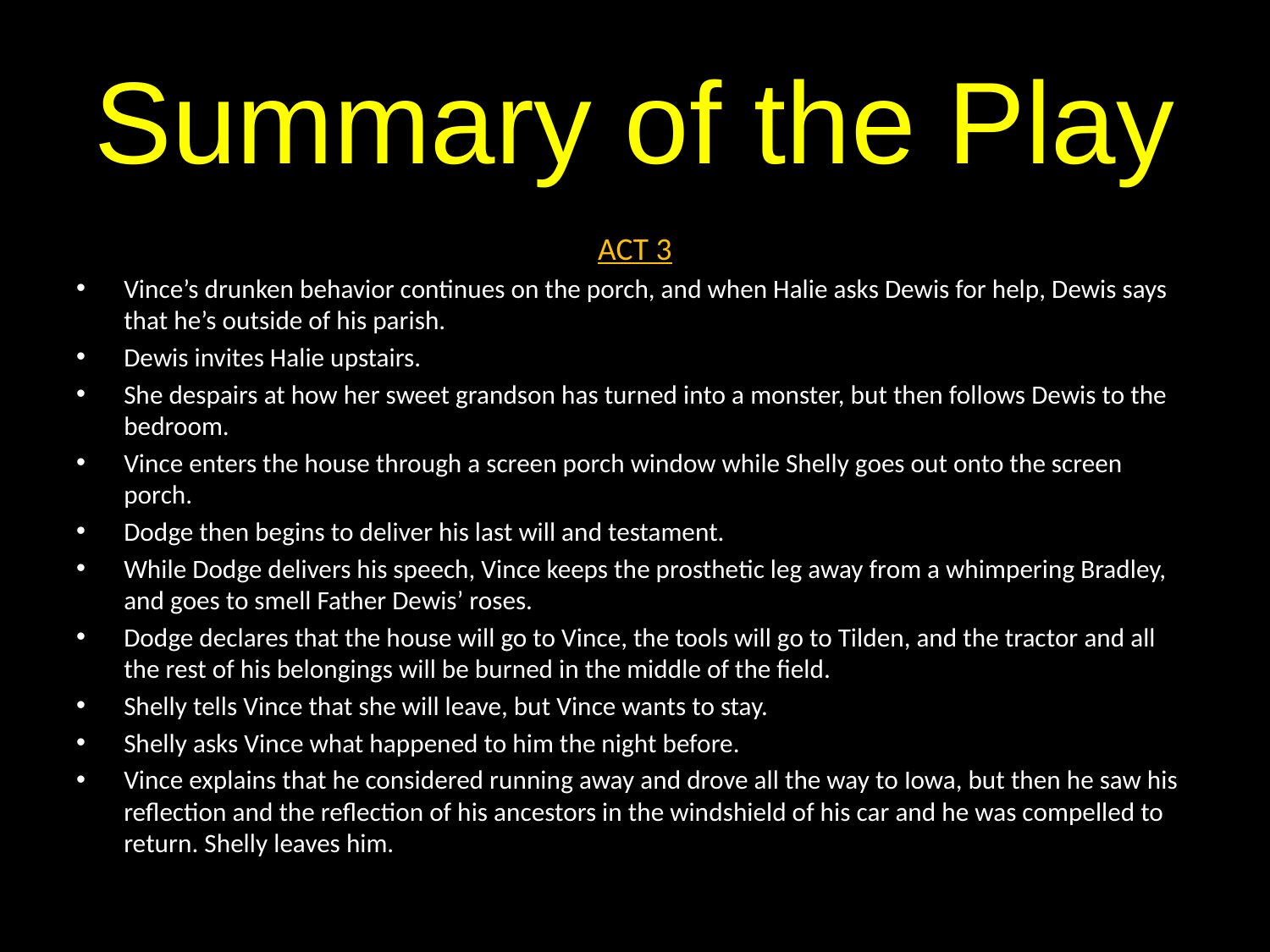

# Summary of the Play
ACT 3
Vince’s drunken behavior continues on the porch, and when Halie asks Dewis for help, Dewis says that he’s outside of his parish.
Dewis invites Halie upstairs.
She despairs at how her sweet grandson has turned into a monster, but then follows Dewis to the bedroom.
Vince enters the house through a screen porch window while Shelly goes out onto the screen porch.
Dodge then begins to deliver his last will and testament.
While Dodge delivers his speech, Vince keeps the prosthetic leg away from a whimpering Bradley, and goes to smell Father Dewis’ roses.
Dodge declares that the house will go to Vince, the tools will go to Tilden, and the tractor and all the rest of his belongings will be burned in the middle of the field.
Shelly tells Vince that she will leave, but Vince wants to stay.
Shelly asks Vince what happened to him the night before.
Vince explains that he considered running away and drove all the way to Iowa, but then he saw his reflection and the reflection of his ancestors in the windshield of his car and he was compelled to return. Shelly leaves him.